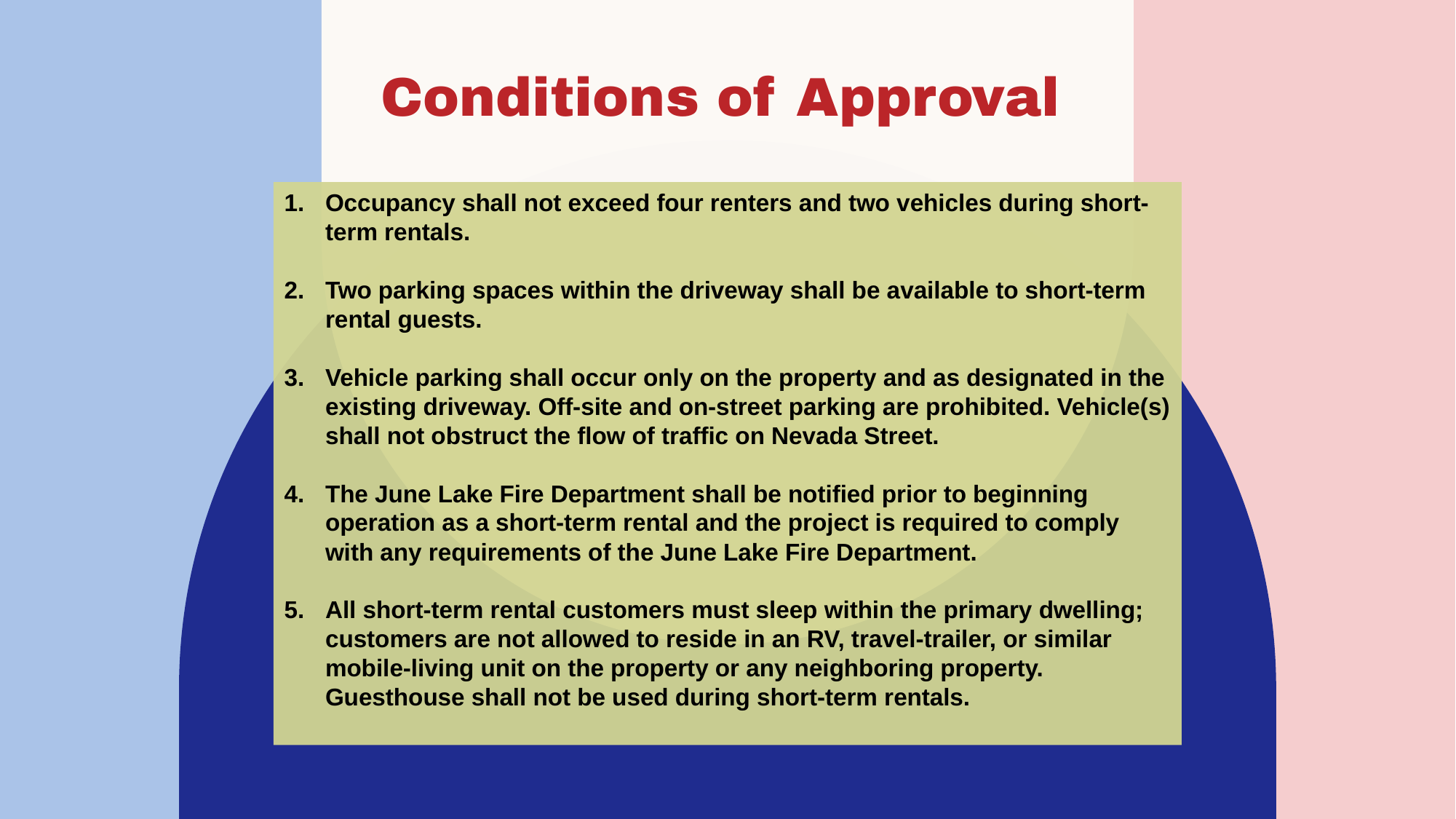

Conditions of Approval
Occupancy shall not exceed four renters and two vehicles during short-term rentals.

Two parking spaces within the driveway shall be available to short-term rental guests.

Vehicle parking shall occur only on the property and as designated in the existing driveway. Off-site and on-street parking are prohibited. Vehicle(s) shall not obstruct the flow of traffic on Nevada Street.

The June Lake Fire Department shall be notified prior to beginning operation as a short-term rental and the project is required to comply with any requirements of the June Lake Fire Department.

All short-term rental customers must sleep within the primary dwelling; customers are not allowed to reside in an RV, travel-trailer, or similar mobile-living unit on the property or any neighboring property. Guesthouse shall not be used during short-term rentals.